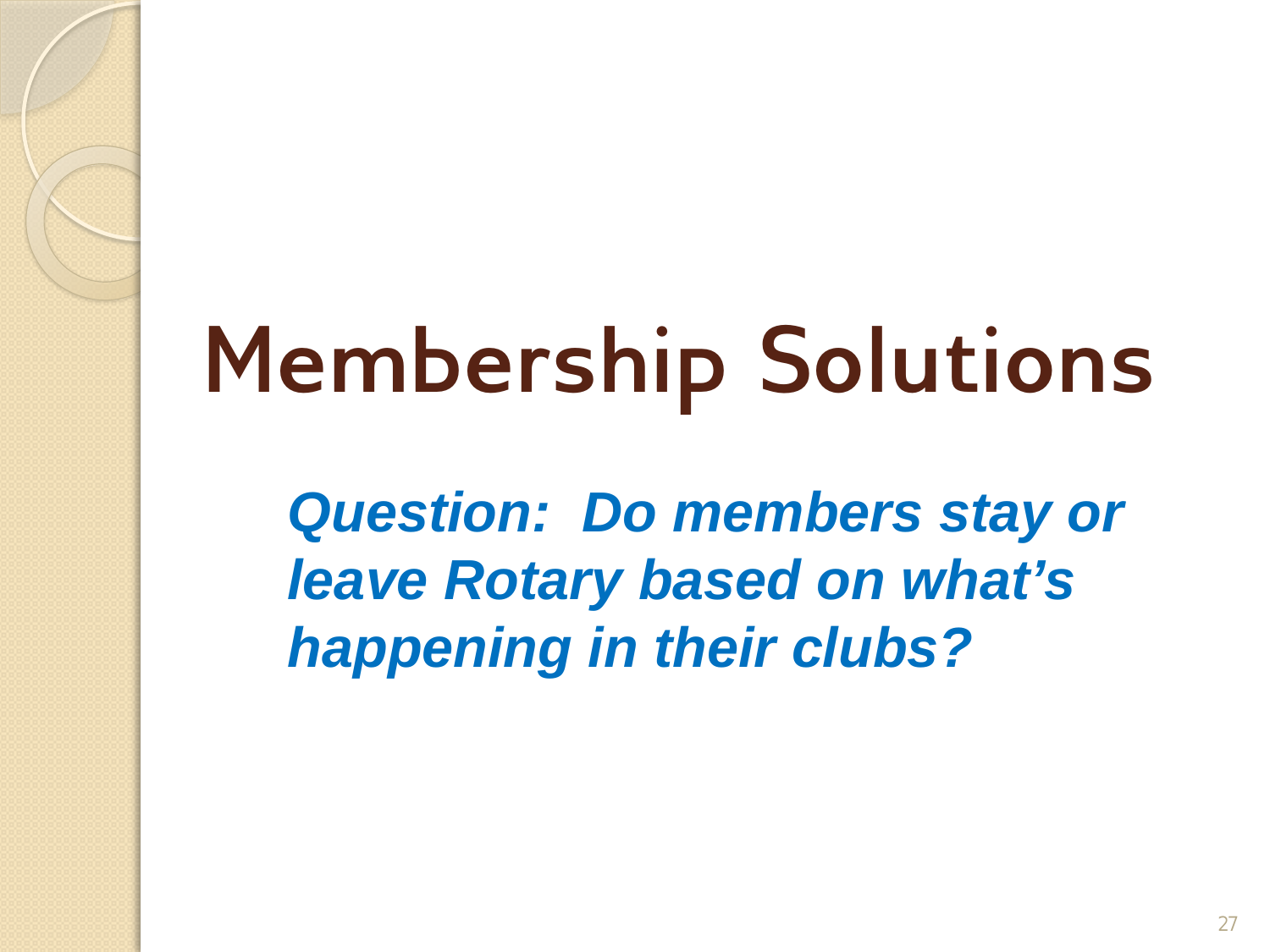

# Membership Solutions
Question:  Do members stay or leave Rotary based on what’s happening in their clubs?
27